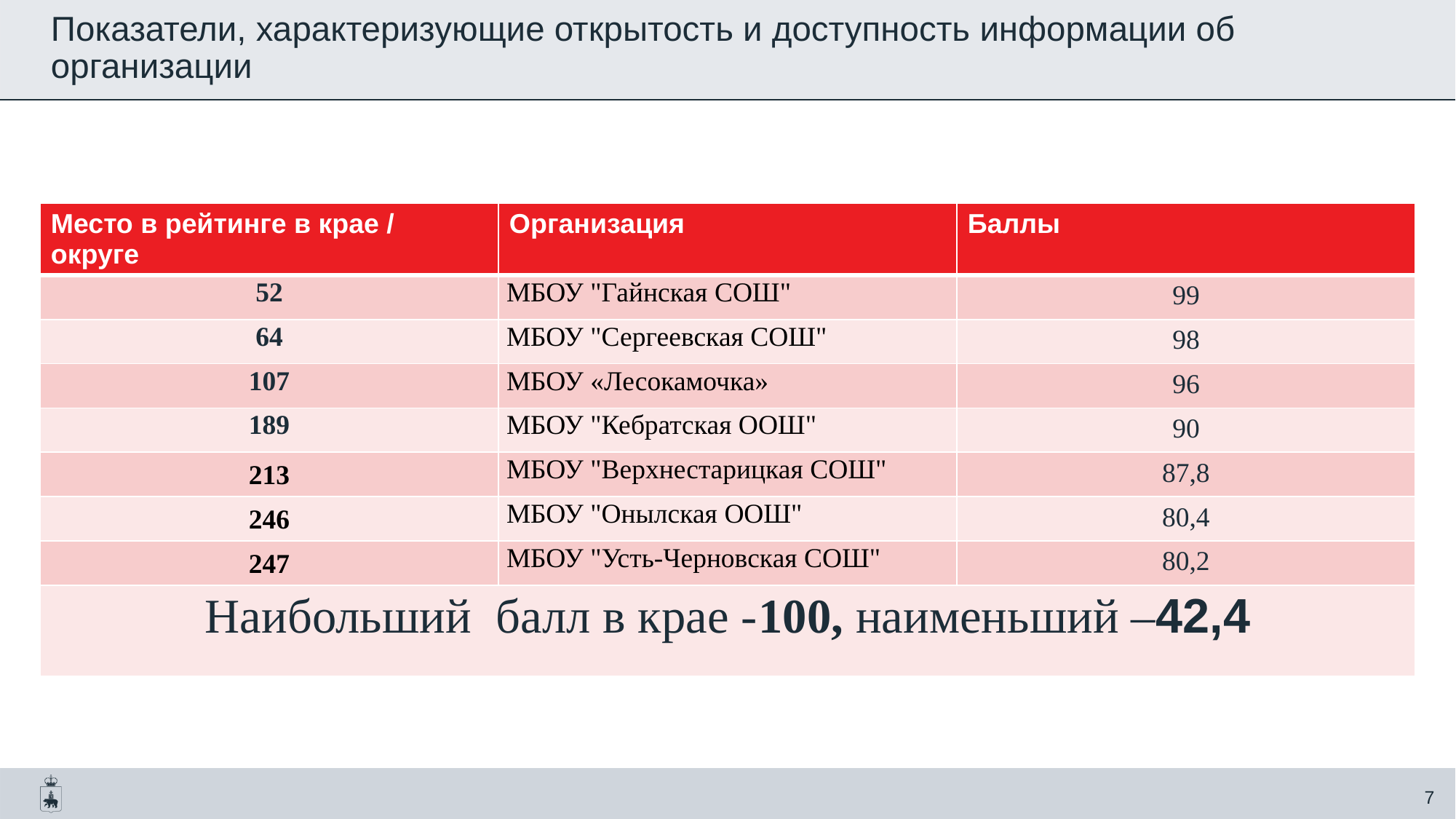

Показатели, характеризующие открытость и доступность информации об организации

| Место в рейтинге в крае / округе | Организация | Баллы |
| --- | --- | --- |
| 52 | МБОУ "Гайнская СОШ" | 99 |
| 64 | МБОУ "Сергеевская СОШ" | 98 |
| 107 | МБОУ «Лесокамочка» | 96 |
| 189 | МБОУ "Кебратская ООШ" | 90 |
| 213 | МБОУ "Верхнестарицкая СОШ" | 87,8 |
| 246 | МБОУ "Онылская ООШ" | 80,4 |
| 247 | МБОУ "Усть-Черновская СОШ" | 80,2 |
| Наибольший балл в крае -100, наименьший –42,4 |  |  |